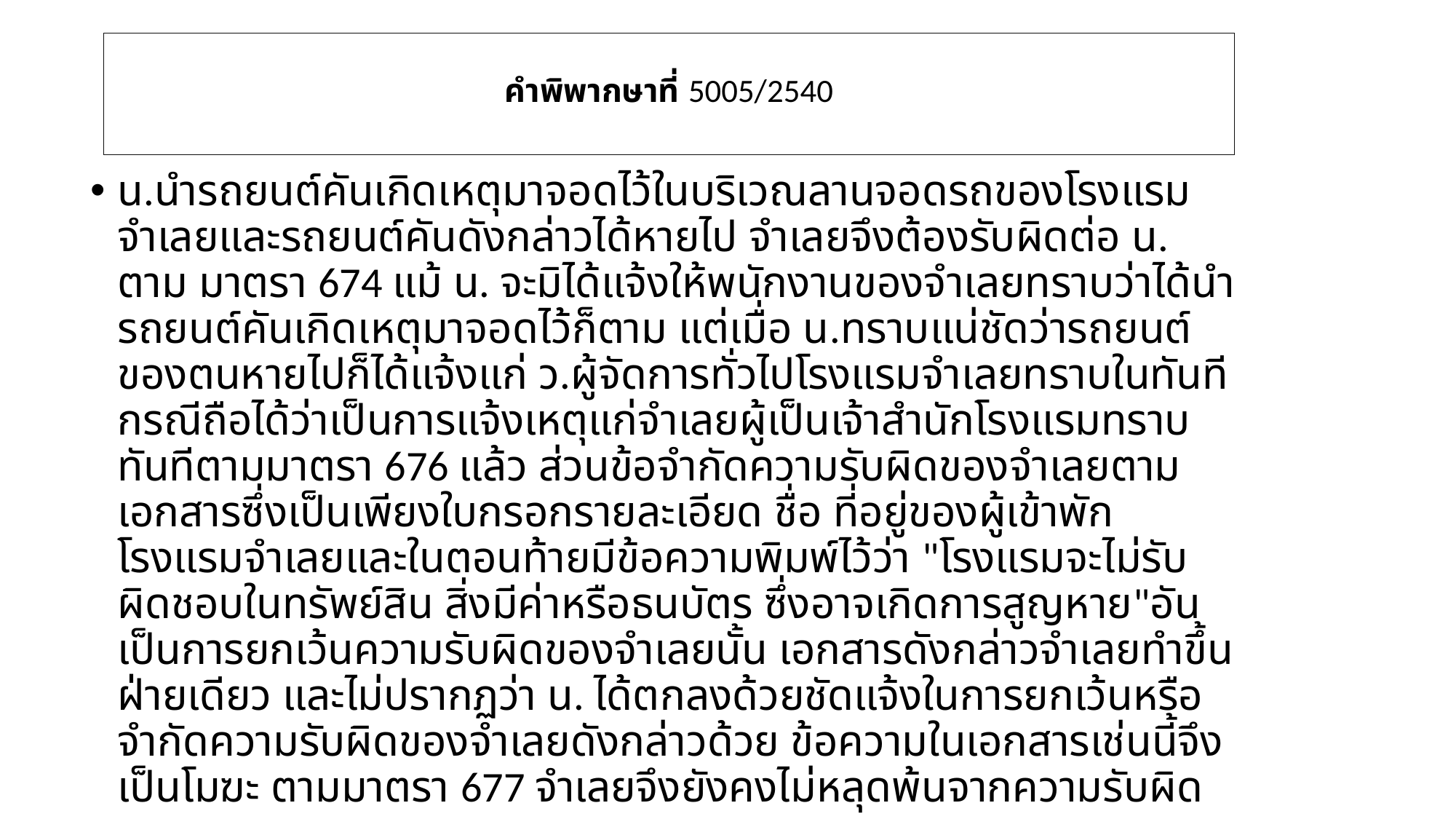

# คำพิพากษาที่ 5005/2540
น.นำรถยนต์คันเกิดเหตุมาจอดไว้ในบริเวณลานจอดรถของโรงแรมจำเลยและรถยนต์คันดังกล่าวได้หายไป จำเลยจึงต้องรับผิดต่อ น. ตาม มาตรา 674 แม้ น. จะมิได้แจ้งให้พนักงานของจำเลยทราบว่าได้นำรถยนต์คันเกิดเหตุมาจอดไว้ก็ตาม แต่เมื่อ น.ทราบแน่ชัดว่ารถยนต์ของตนหายไปก็ได้แจ้งแก่ ว.ผู้จัดการทั่วไปโรงแรมจำเลยทราบในทันที กรณีถือได้ว่าเป็นการแจ้งเหตุแก่จำเลยผู้เป็นเจ้าสำนักโรงแรมทราบทันทีตามมาตรา 676 แล้ว ส่วนข้อจำกัดความรับผิดของจำเลยตามเอกสารซึ่งเป็นเพียงใบกรอกรายละเอียด ชื่อ ที่อยู่ของผู้เข้าพักโรงแรมจำเลยและในตอนท้ายมีข้อความพิมพ์ไว้ว่า "โรงแรมจะไม่รับผิดชอบในทรัพย์สิน สิ่งมีค่าหรือธนบัตร ซึ่งอาจเกิดการสูญหาย"อันเป็นการยกเว้นความรับผิดของจำเลยนั้น เอกสารดังกล่าวจำเลยทำขึ้นฝ่ายเดียว และไม่ปรากฏว่า น. ได้ตกลงด้วยชัดแจ้งในการยกเว้นหรือจำกัดความรับผิดของจำเลยดังกล่าวด้วย ข้อความในเอกสารเช่นนี้จึงเป็นโมฆะ ตามมาตรา 677 จำเลยจึงยังคงไม่หลุดพ้นจากความรับผิด